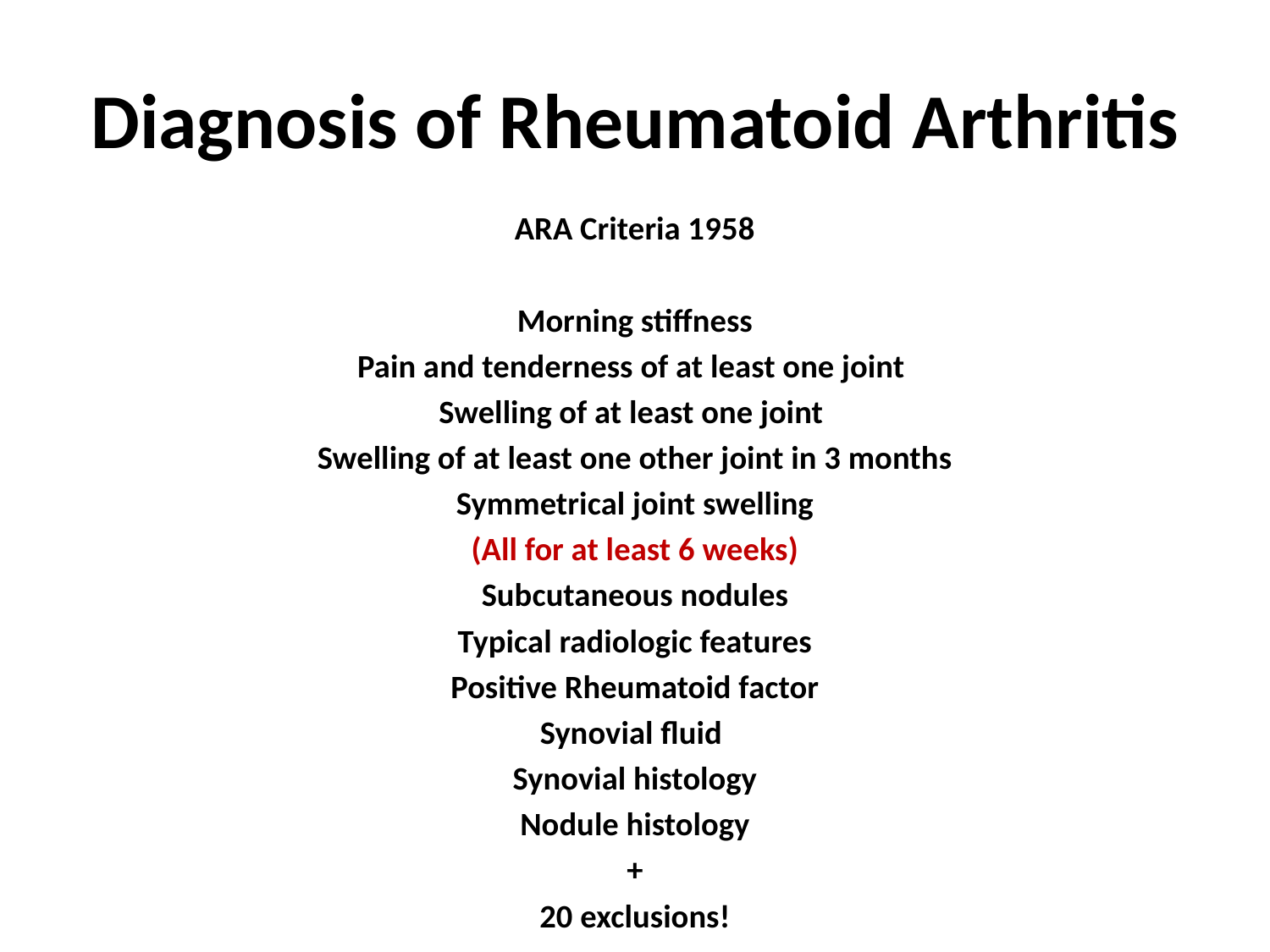

# Diagnosis of Rheumatoid Arthritis
ARA Criteria 1958

Morning stiffness
Pain and tenderness of at least one joint
Swelling of at least one joint
Swelling of at least one other joint in 3 months
Symmetrical joint swelling
(All for at least 6 weeks)
Subcutaneous nodules
Typical radiologic features
Positive Rheumatoid factor
Synovial fluid
Synovial histology
Nodule histology
+
20 exclusions!